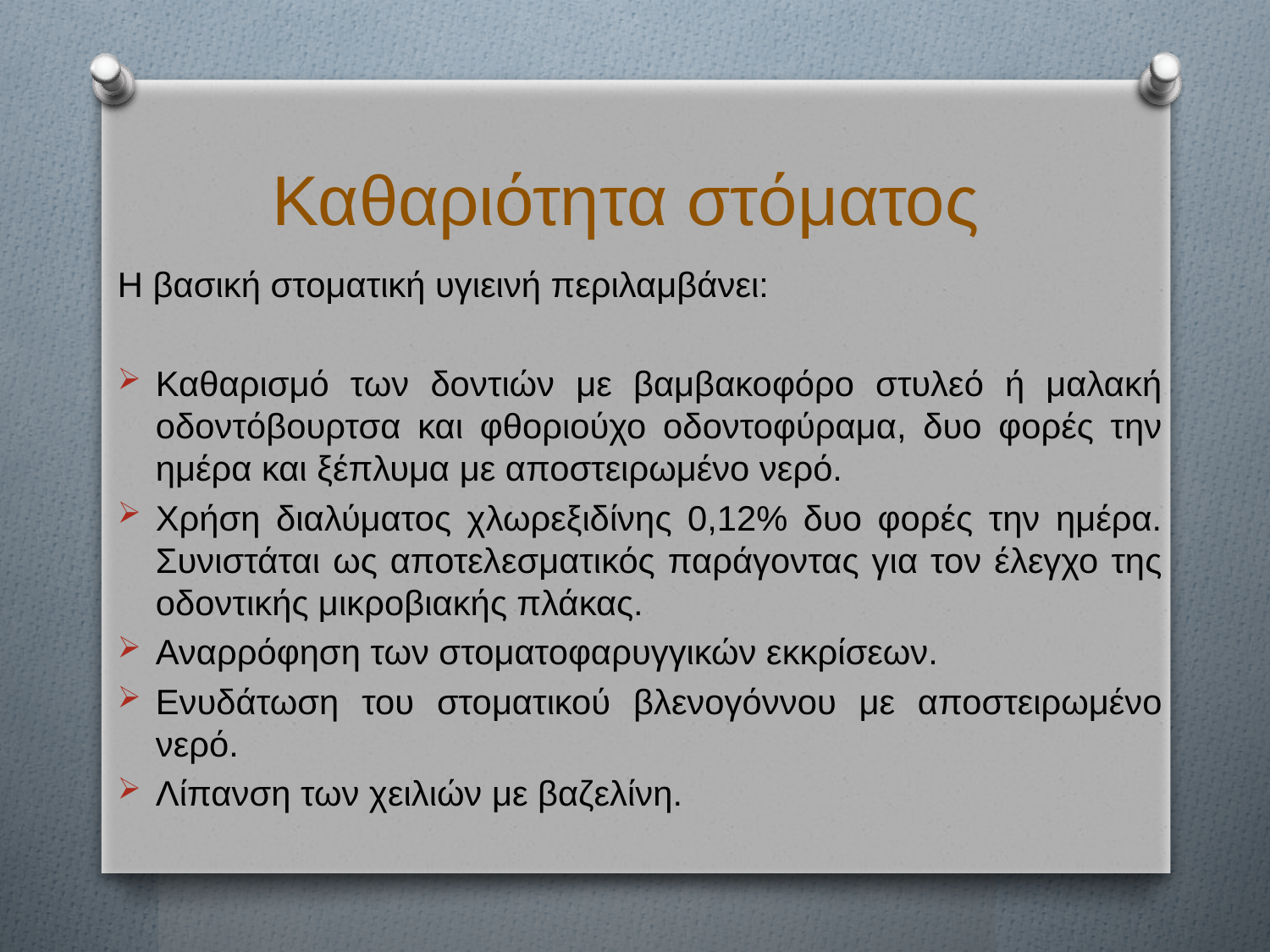

# Καθαριότητα στόματος
Η βασική στοματική υγιεινή περιλαμβάνει:

Καθαρισμό των δοντιών με βαμβακοφόρο στυλεό ή μαλακή οδοντόβουρτσα και φθοριούχο οδοντοφύραμα, δυο φορές την ημέρα και ξέπλυμα με αποστειρωμένο νερό.
Χρήση διαλύματος χλωρεξιδίνης 0,12% δυο φορές την ημέρα. Συνιστάται ως αποτελεσματικός παράγοντας για τον έλεγχο της οδοντικής μικροβιακής πλάκας.
Αναρρόφηση των στοματοφαρυγγικών εκκρίσεων.
Ενυδάτωση του στοματικού βλενογόννου με αποστειρωμένο νερό.
Λίπανση των χειλιών με βαζελίνη.